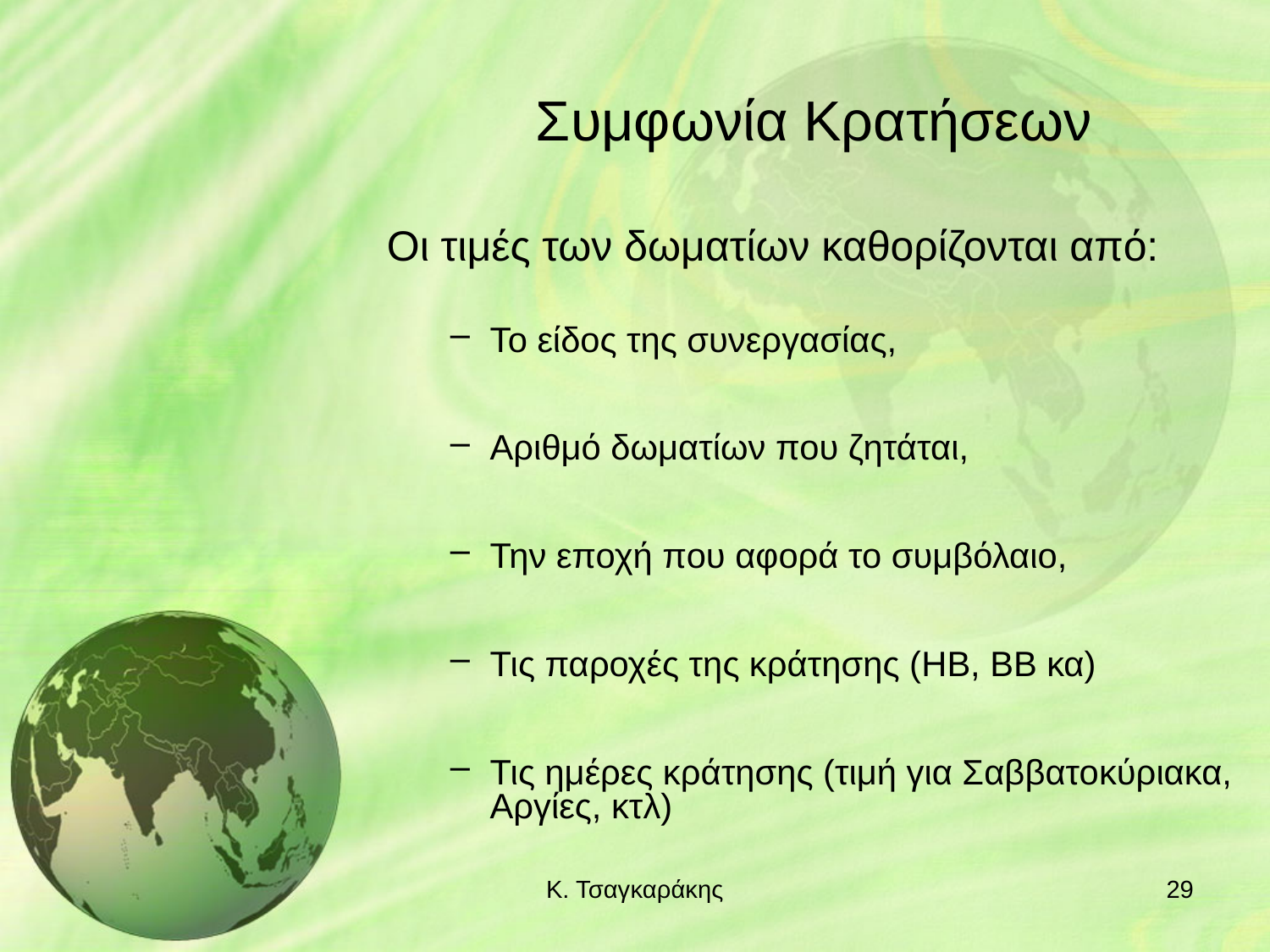

# Συμφωνία Κρατήσεων
Οι τιμές των δωματίων καθορίζονται από:

Το είδος της συνεργασίας,

Αριθμό δωματίων που ζητάται,

Την εποχή που αφορά το συμβόλαιο,

Τις παροχές της κράτησης (HB, BB κα)

Τις ημέρες κράτησης (τιμή για Σαββατοκύριακα, Αργίες, κτλ)
Κ. Τσαγκαράκης
29